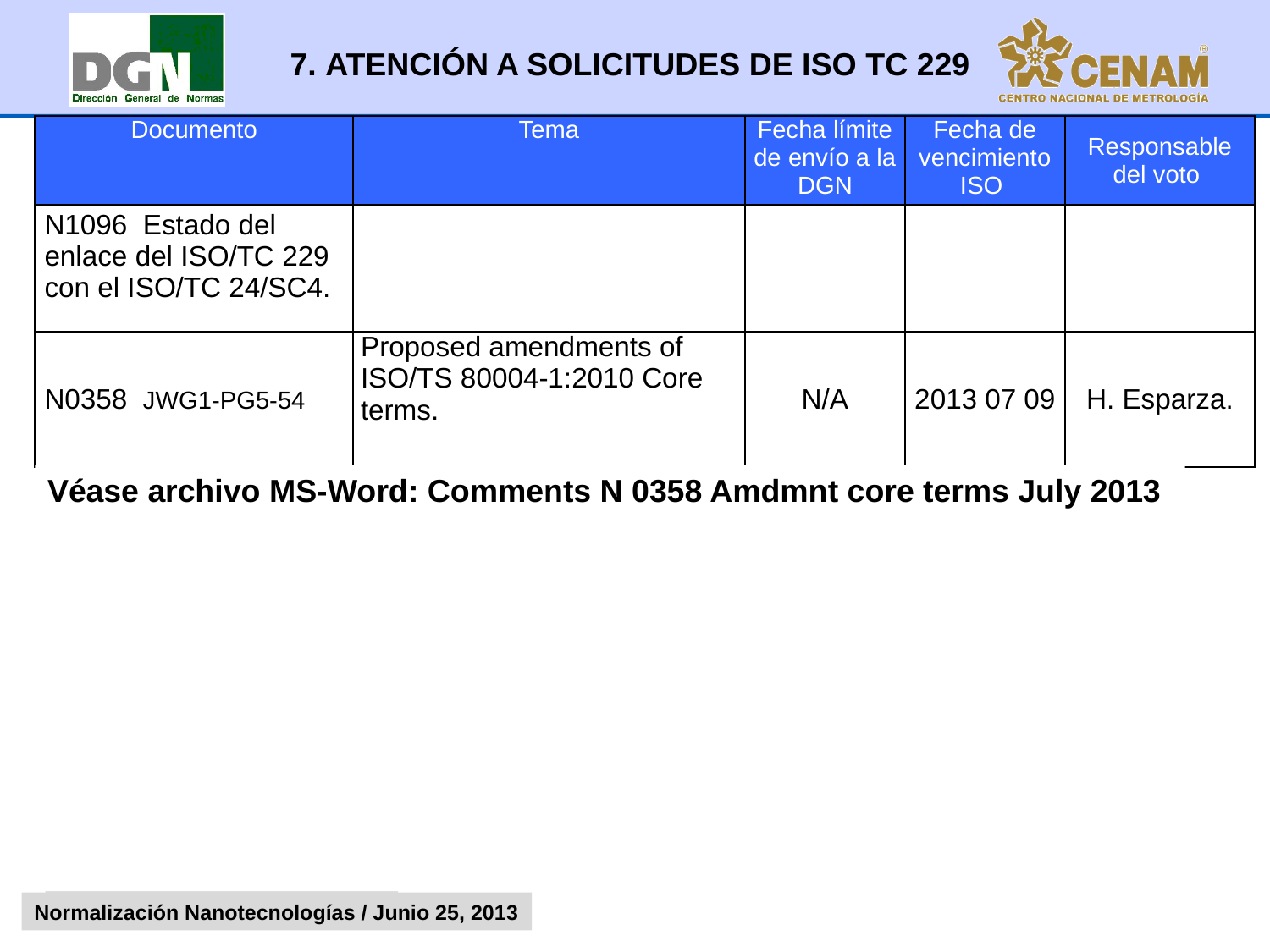

7. ATENCIÓN A SOLICITUDES DE ISO TC 229
| Documento | Tema | Fecha límite de envío a la DGN | Fecha de vencimiento ISO | Responsable del voto |
| --- | --- | --- | --- | --- |
| N1096 Estado del enlace del ISO/TC 229 con el ISO/TC 24/SC4. |  |  |  |  |
| N0358 JWG1-PG5-54 | Proposed amendments of ISO/TS 80004-1:2010 Core terms. | N/A | 2013 07 09 | H. Esparza. |
Véase archivo MS-Word: Comments N 0358 Amdmnt core terms July 2013